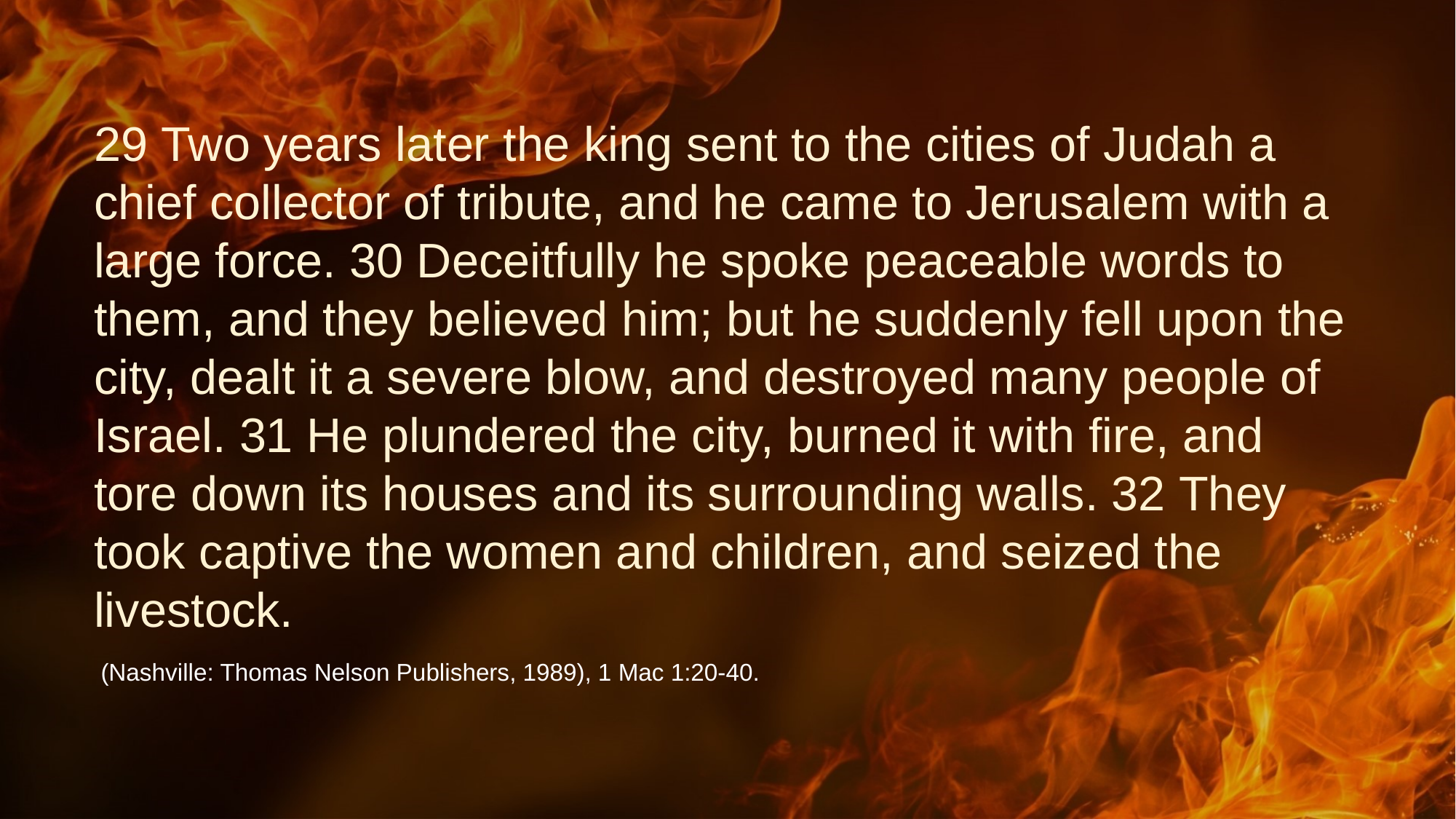

# 29 Two years later the king sent to the cities of Judah a chief collector of tribute, and he came to Jerusalem with a large force. 30 Deceitfully he spoke peaceable words to them, and they believed him; but he suddenly fell upon the city, dealt it a severe blow, and destroyed many people of Israel. 31 He plundered the city, burned it with fire, and tore down its houses and its surrounding walls. 32 They took captive the women and children, and seized the livestock.

 (Nashville: Thomas Nelson Publishers, 1989), 1 Mac 1:20-40.